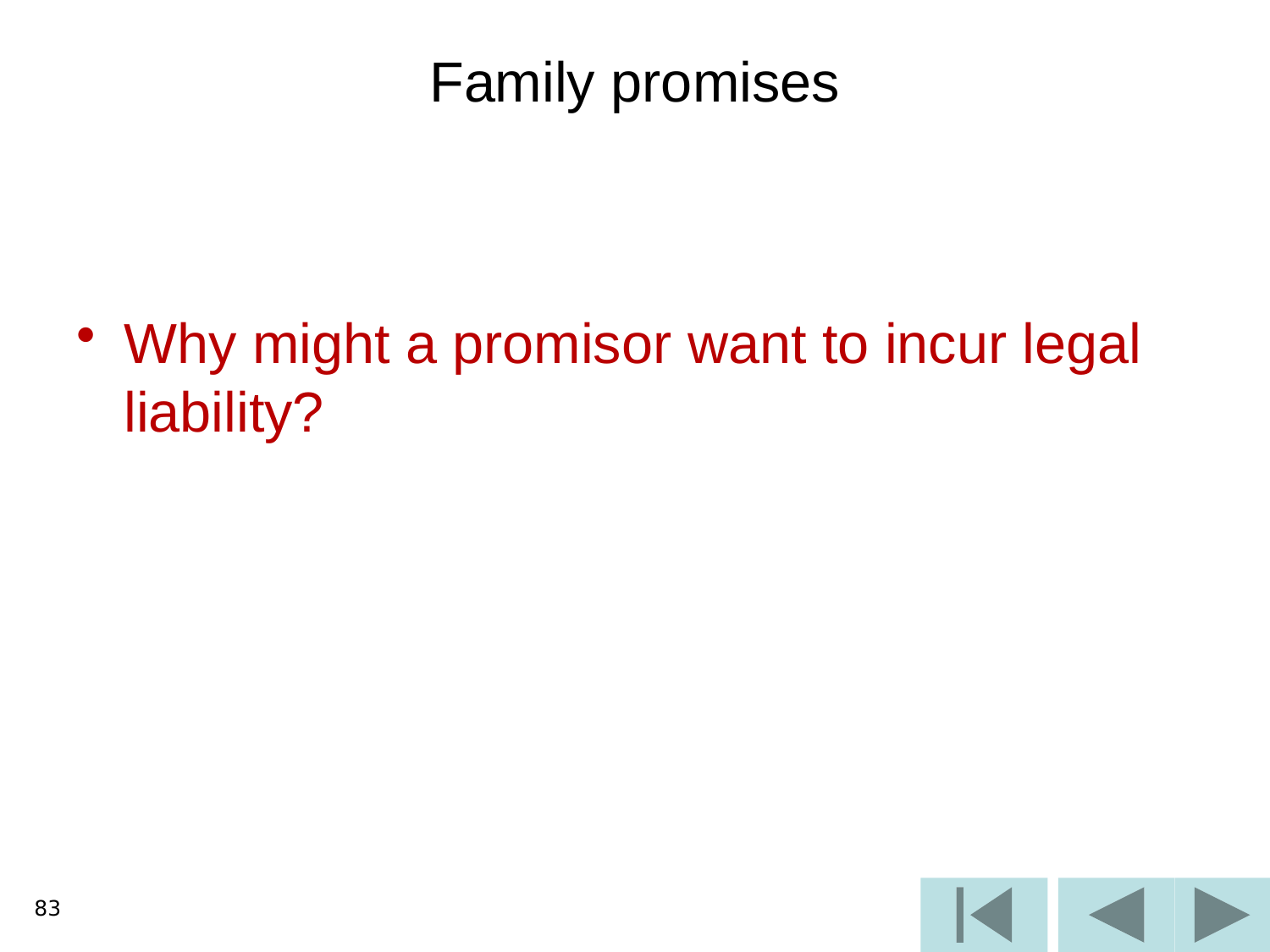

# Family promises

Why might a promisor want to incur legal liability?

83